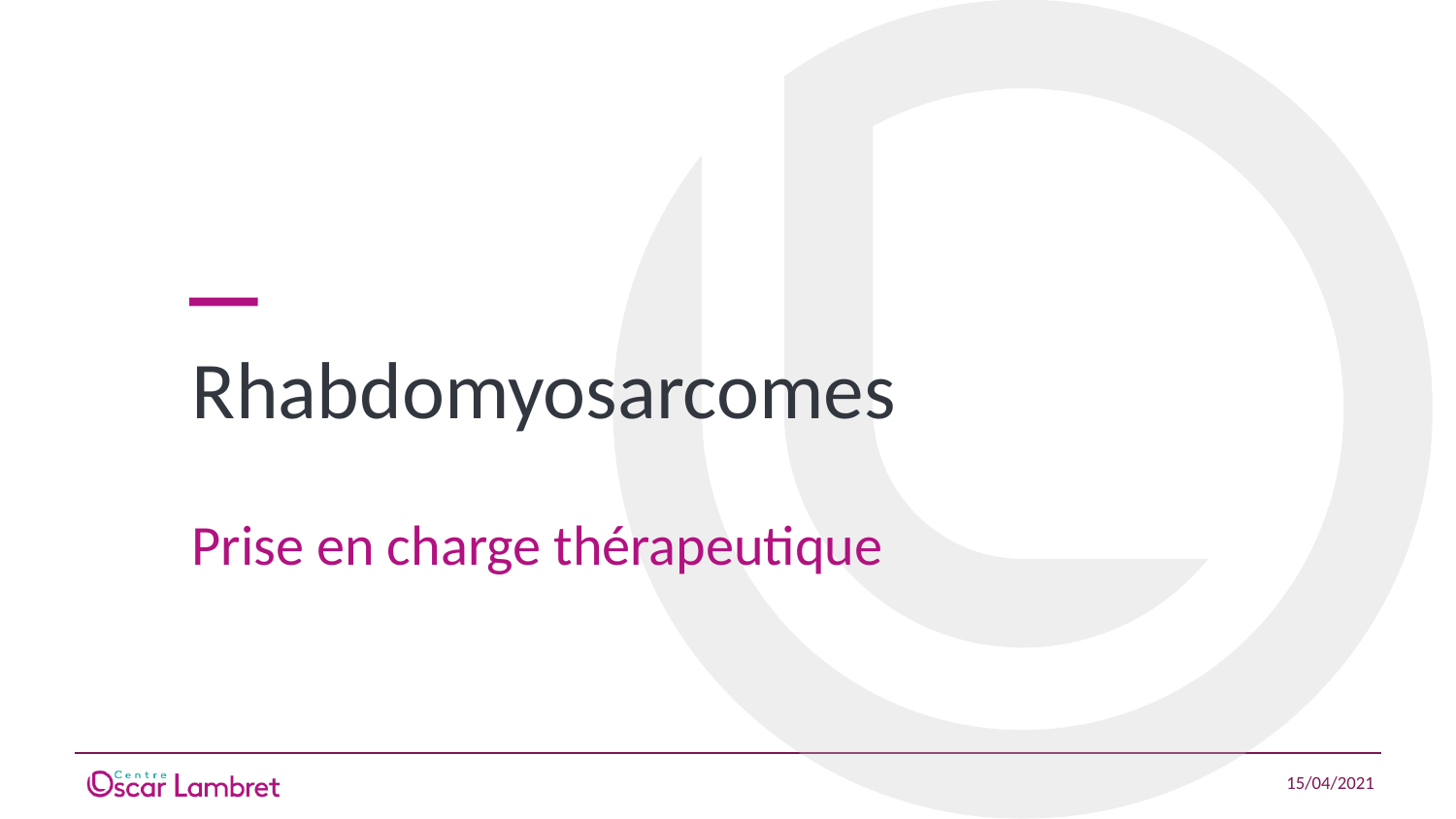

# Rhabdomyosarcomes
Prise en charge thérapeutique

15/04/2021